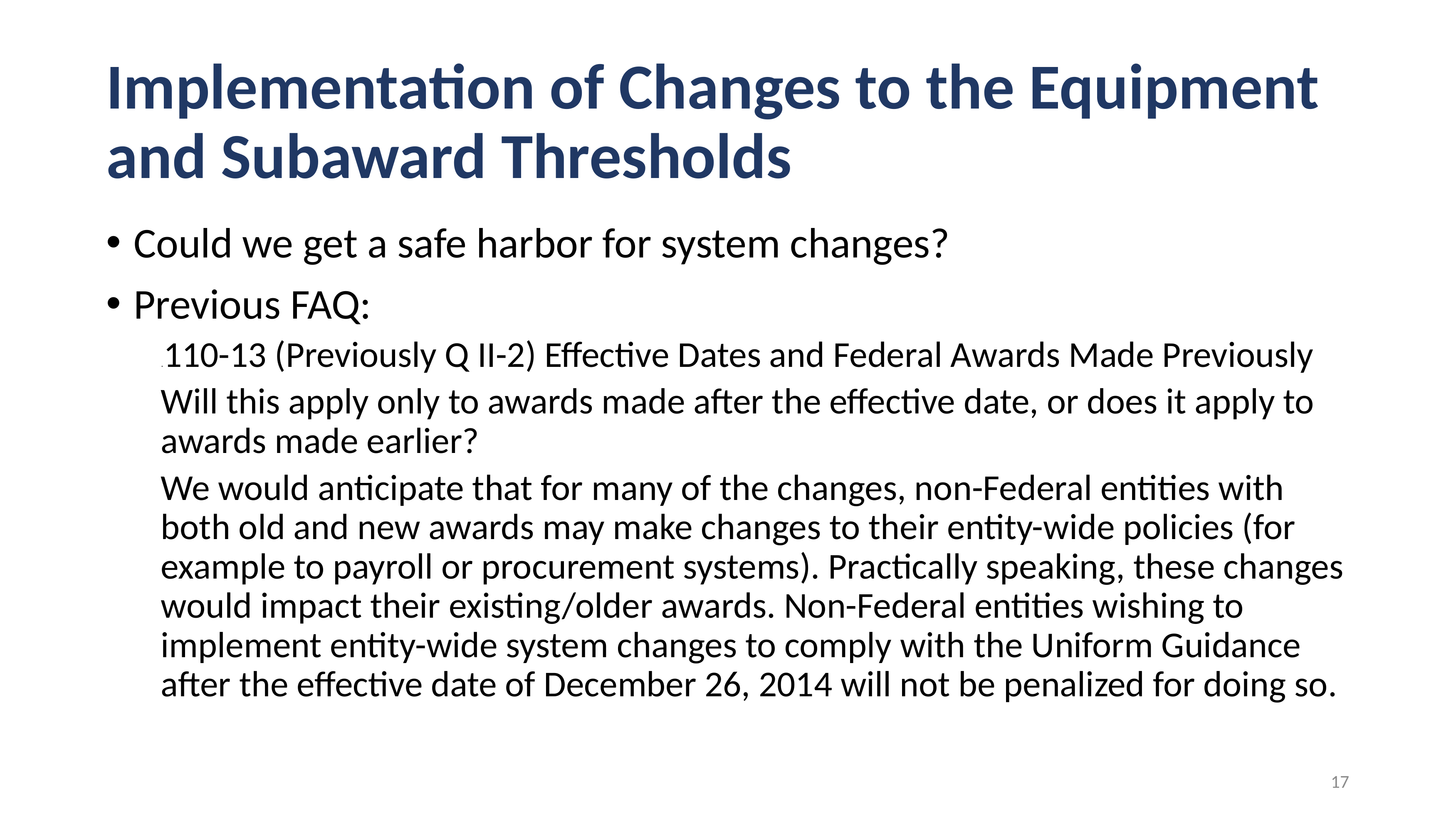

# Implementation of Changes to the Equipment and Subaward Thresholds
Could we get a safe harbor for system changes?
Previous FAQ:
.110-13 (Previously Q II-2) Effective Dates and Federal Awards Made Previously
Will this apply only to awards made after the effective date, or does it apply to awards made earlier?
We would anticipate that for many of the changes, non-Federal entities with both old and new awards may make changes to their entity-wide policies (for example to payroll or procurement systems). Practically speaking, these changes would impact their existing/older awards. Non-Federal entities wishing to implement entity-wide system changes to comply with the Uniform Guidance after the effective date of December 26, 2014 will not be penalized for doing so.

17